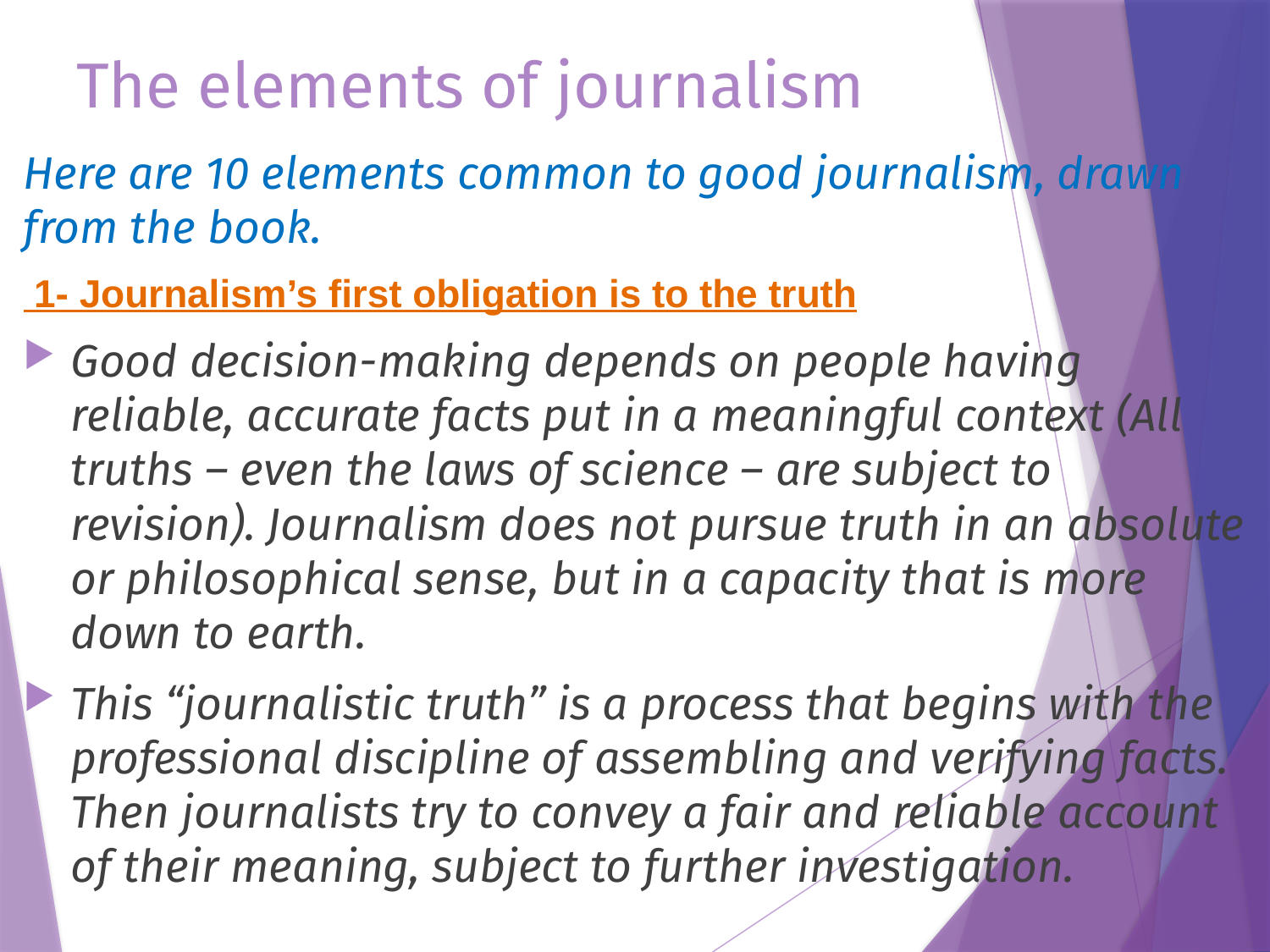

# The elements of journalism
Here are 10 elements common to good journalism, drawn from the book.
 1- Journalism’s first obligation is to the truth
Good decision-making depends on people having reliable, accurate facts put in a meaningful context (All truths – even the laws of science – are subject to revision). Journalism does not pursue truth in an absolute or philosophical sense, but in a capacity that is more down to earth.
This “journalistic truth” is a process that begins with the professional discipline of assembling and verifying facts. Then journalists try to convey a fair and reliable account of their meaning, subject to further investigation.